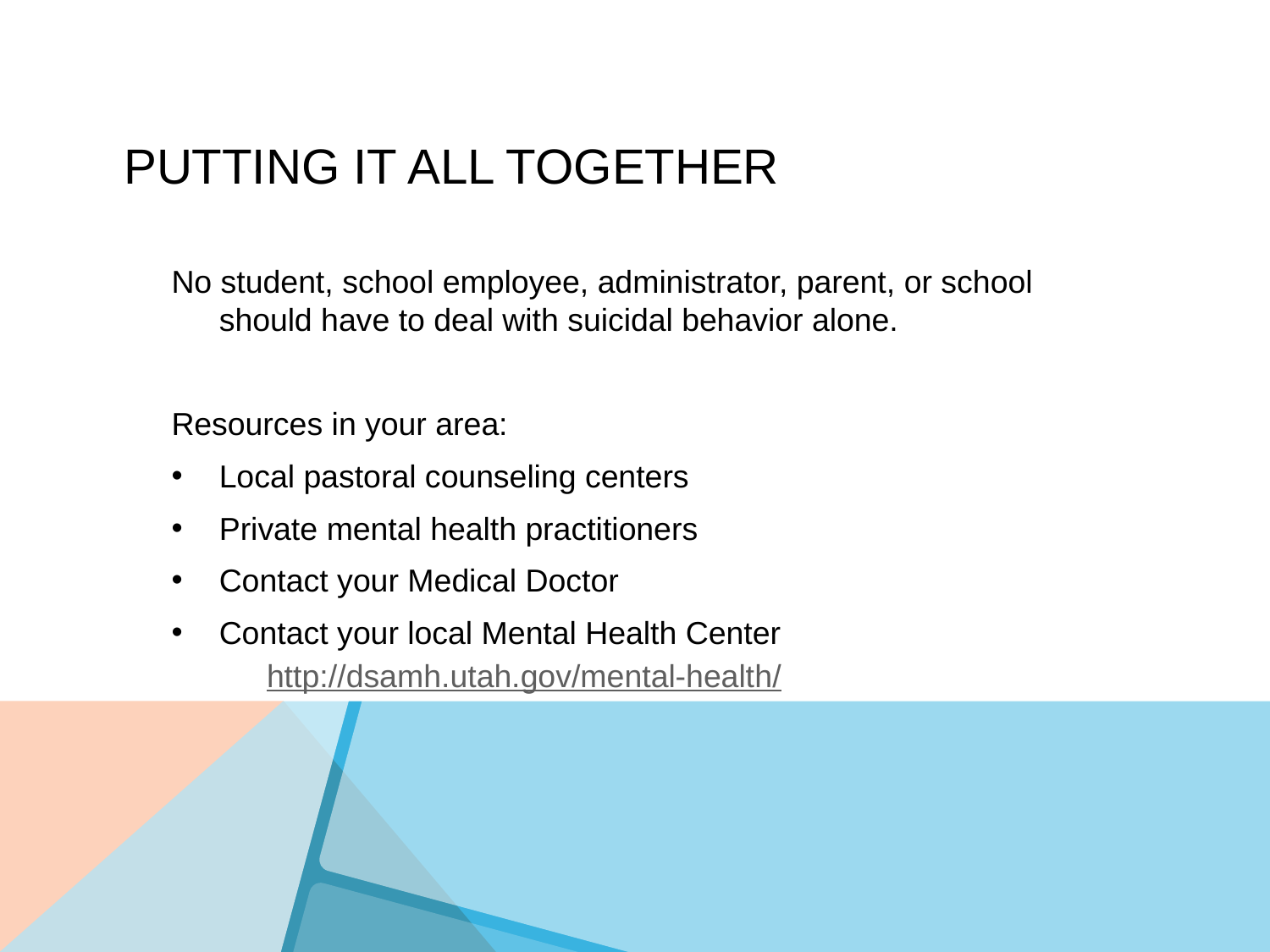

# Putting it all together
No student, school employee, administrator, parent, or school should have to deal with suicidal behavior alone.

Resources in your area:
Local pastoral counseling centers
Private mental health practitioners
Contact your Medical Doctor
Contact your local Mental Health Center
http://dsamh.utah.gov/mental-health/